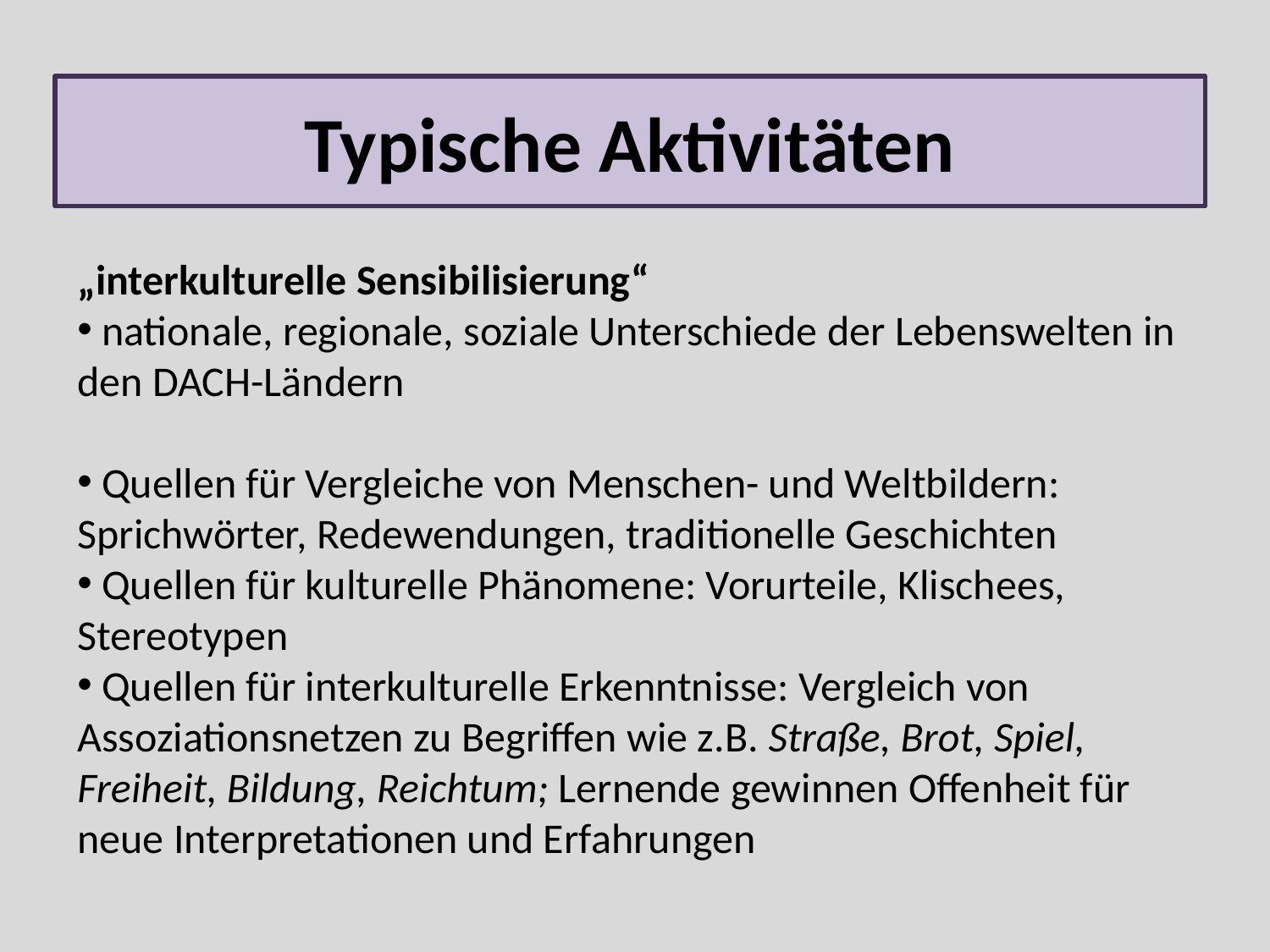

# Typische Aktivitäten
„interkulturelle Sensibilisierung“
 nationale, regionale, soziale Unterschiede der Lebenswelten in den DACH-Ländern

 Quellen für Vergleiche von Menschen- und Weltbildern: Sprichwörter, Redewendungen, traditionelle Geschichten
 Quellen für kulturelle Phänomene: Vorurteile, Klischees, Stereotypen
 Quellen für interkulturelle Erkenntnisse: Vergleich von Assoziationsnetzen zu Begriffen wie z.B. Straße, Brot, Spiel, Freiheit, Bildung, Reichtum; Lernende gewinnen Offenheit für neue Interpretationen und Erfahrungen